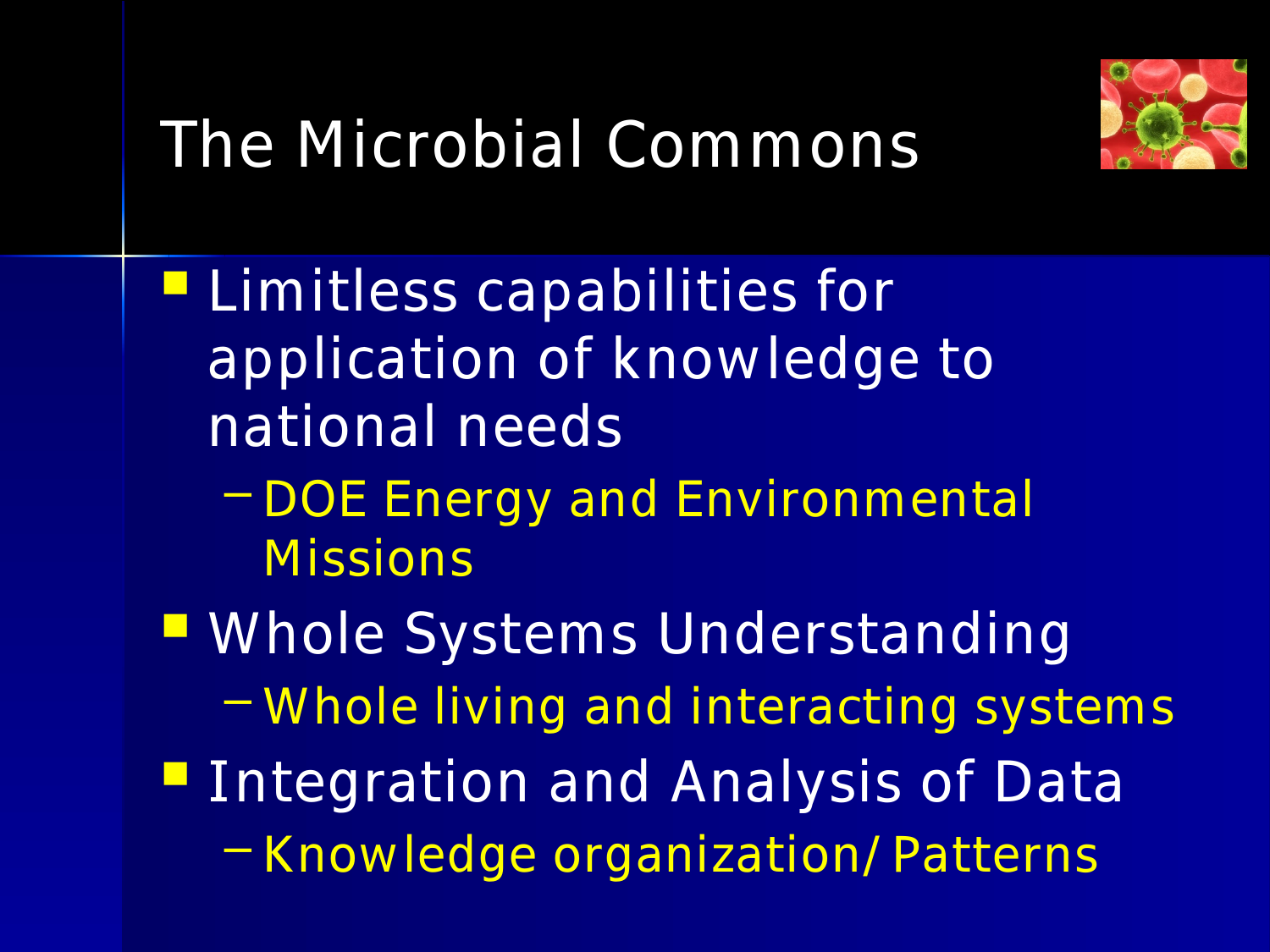

# The Microbial Commons
Limitless capabilities for application of knowledge to national needs
DOE Energy and Environmental Missions
Whole Systems Understanding
Whole living and interacting systems
Integration and Analysis of Data
Knowledge organization/Patterns